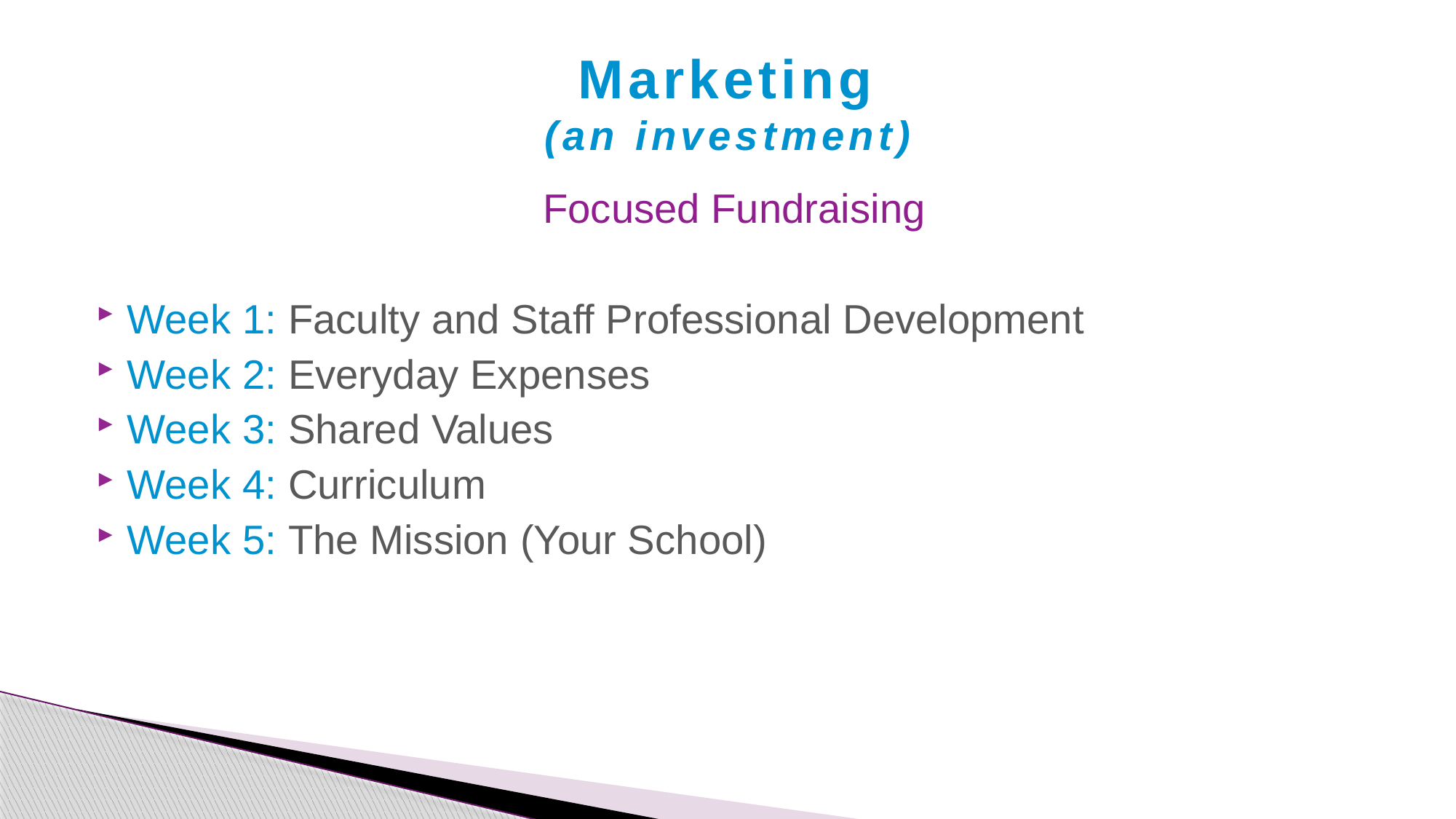

# Marketing (an investment)
Focused Fundraising

Week 1: Faculty and Staff Professional Development
Week 2: Everyday Expenses
Week 3: Shared Values
Week 4: Curriculum
Week 5: The Mission (Your School)